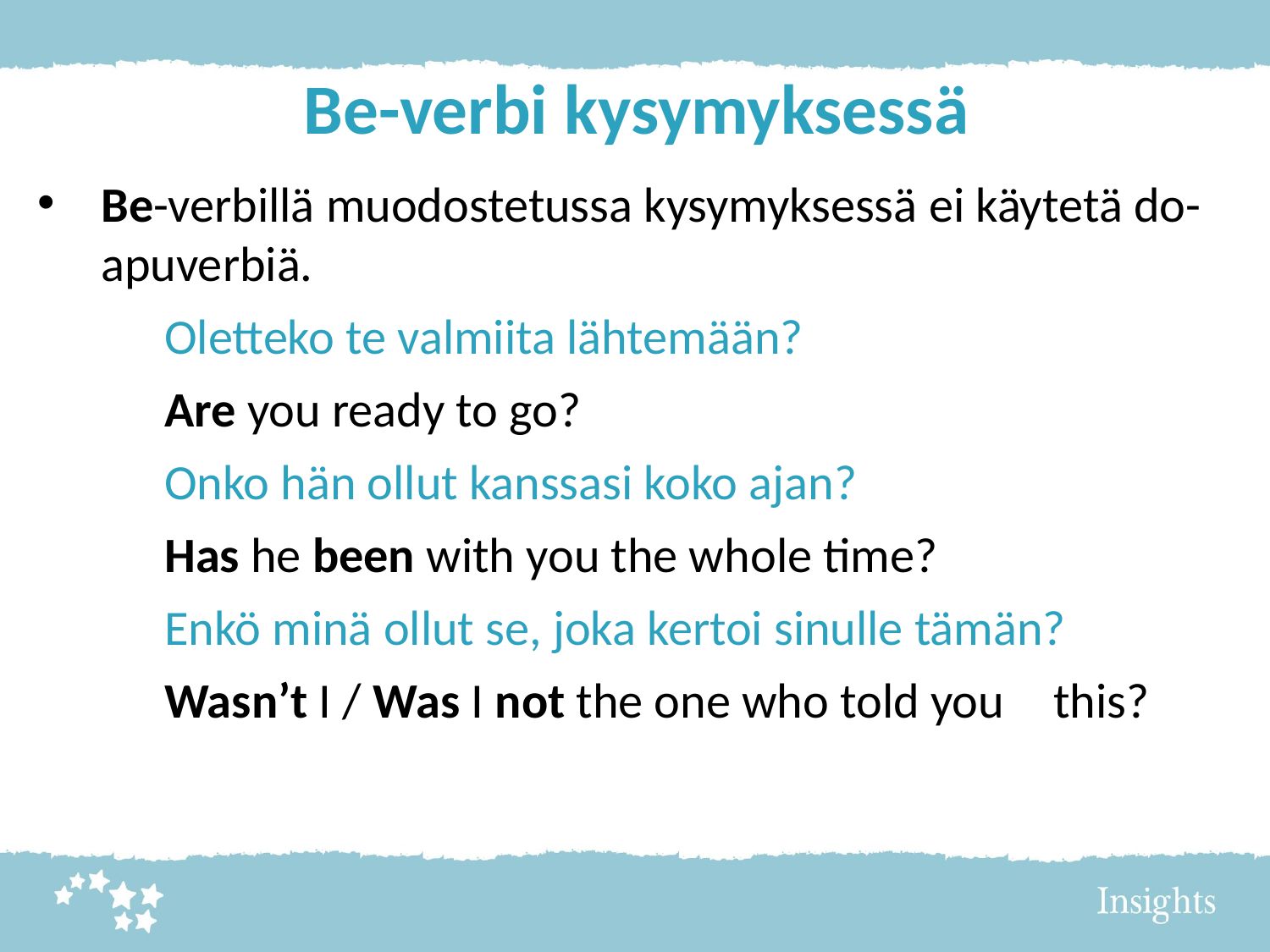

# Be-verbi kysymyksessä
Be-verbillä muodostetussa kysymyksessä ei käytetä do-apuverbiä.
	Oletteko te valmiita lähtemään?
	Are you ready to go?
	Onko hän ollut kanssasi koko ajan?
	Has he been with you the whole time?
	Enkö minä ollut se, joka kertoi sinulle tämän?
	Wasn’t I / Was I not the one who told you 	this?